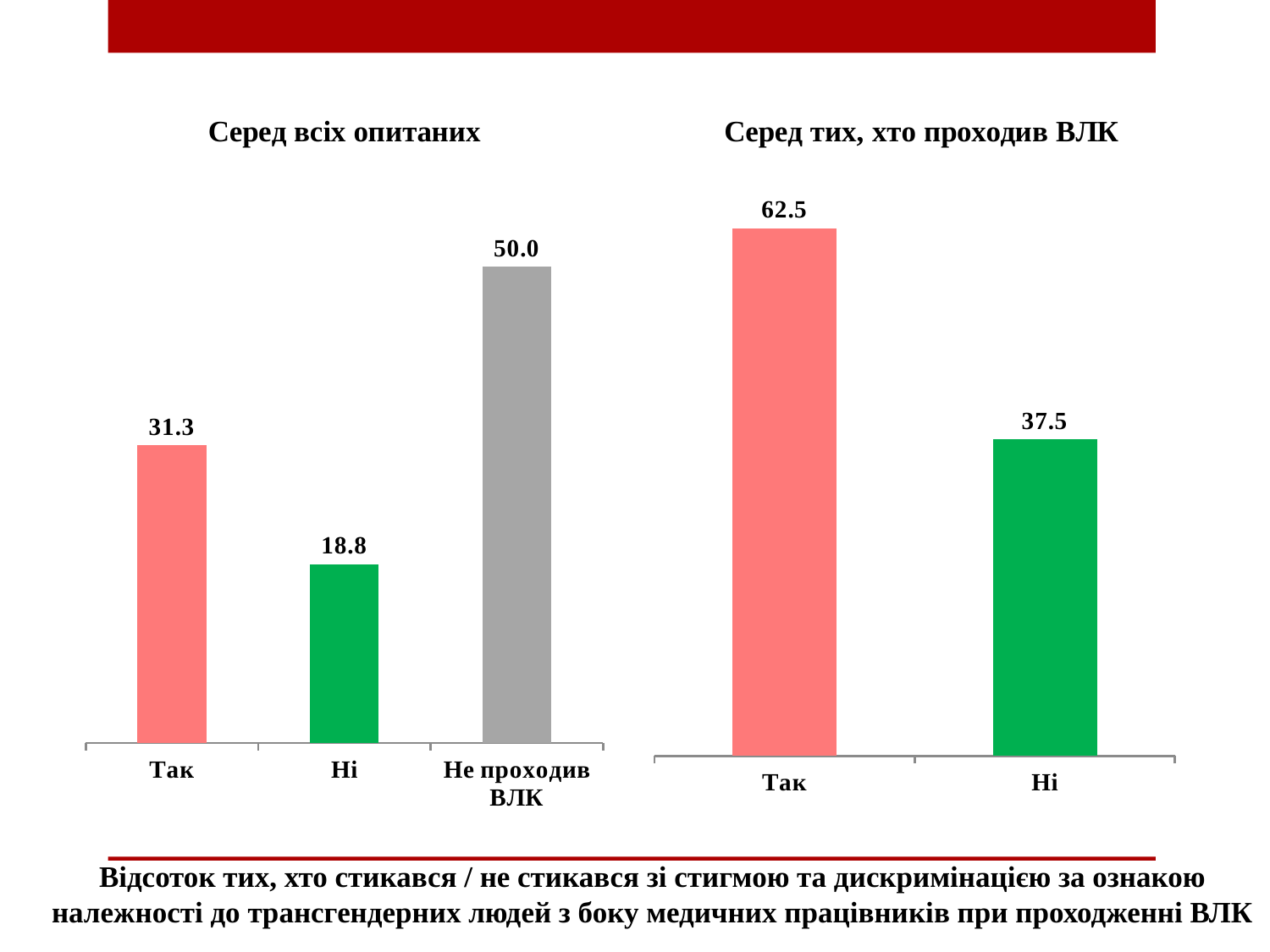

### Chart: Серед всіх опитаних

| Category |  |
|---|---|
| Так | 31.25 |
| Ні | 18.75 |
| Не проходив ВЛК | 50.0 |

### Chart: Серед тих, хто проходив ВЛК

| Category |  |
|---|---|
| Так | 62.5 |
| Ні | 37.5 |
Відсоток тих, хто стикався / не стикався зі стигмою та дискримінацією за ознакою належності до трансгендерних людей з боку медичних працівників при проходженні ВЛК